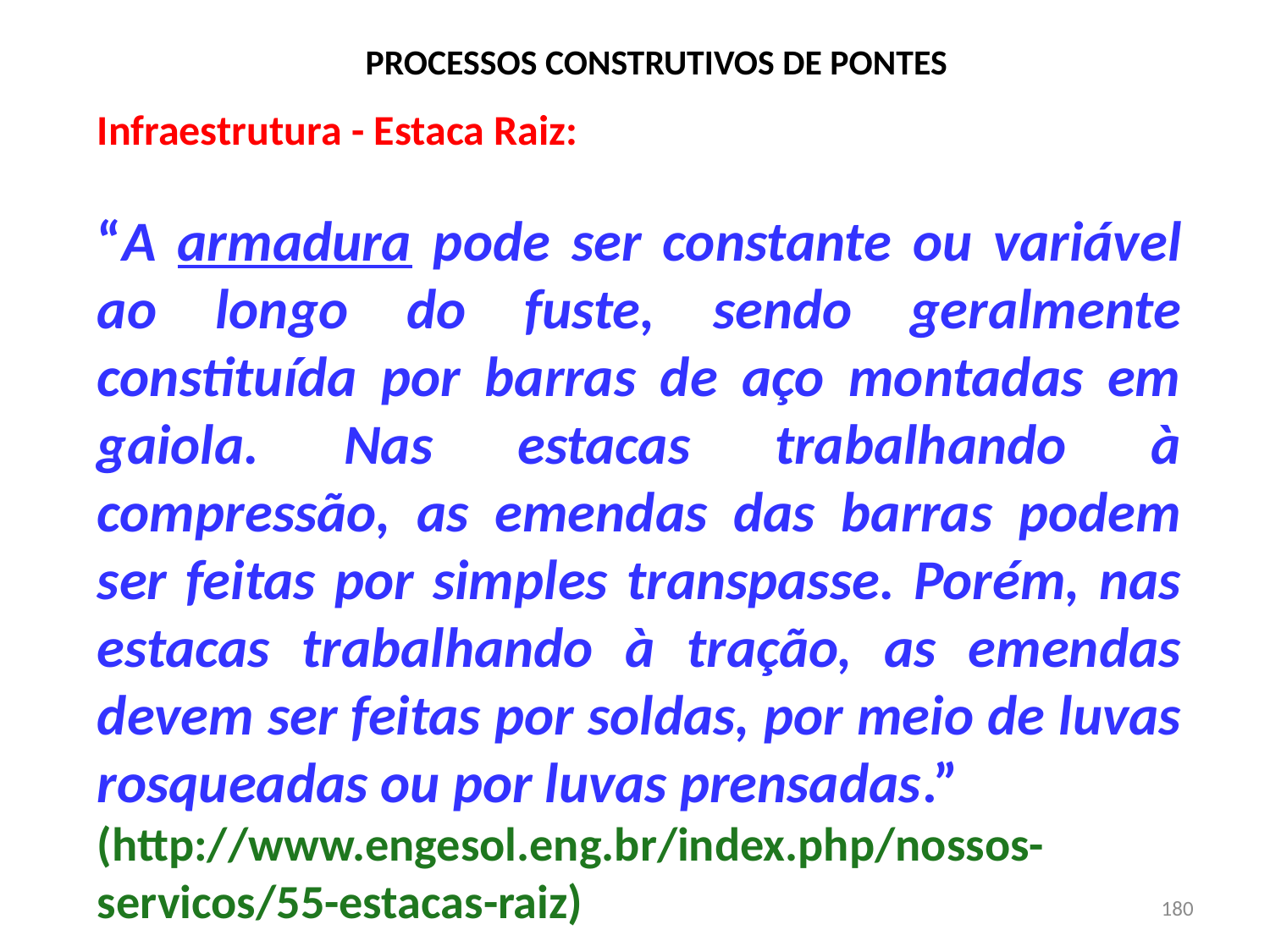

# PROCESSOS CONSTRUTIVOS DE PONTES
Infraestrutura - Estaca Raiz:

“A armadura pode ser constante ou variável ao longo do fuste, sendo geralmente constituída por barras de aço montadas em gaiola. Nas estacas trabalhando à compressão, as emendas das barras podem ser feitas por simples transpasse. Porém, nas estacas trabalhando à tração, as emendas devem ser feitas por soldas, por meio de luvas rosqueadas ou por luvas prensadas.”
(http://www.engesol.eng.br/index.php/nossos-servicos/55-estacas-raiz)
180